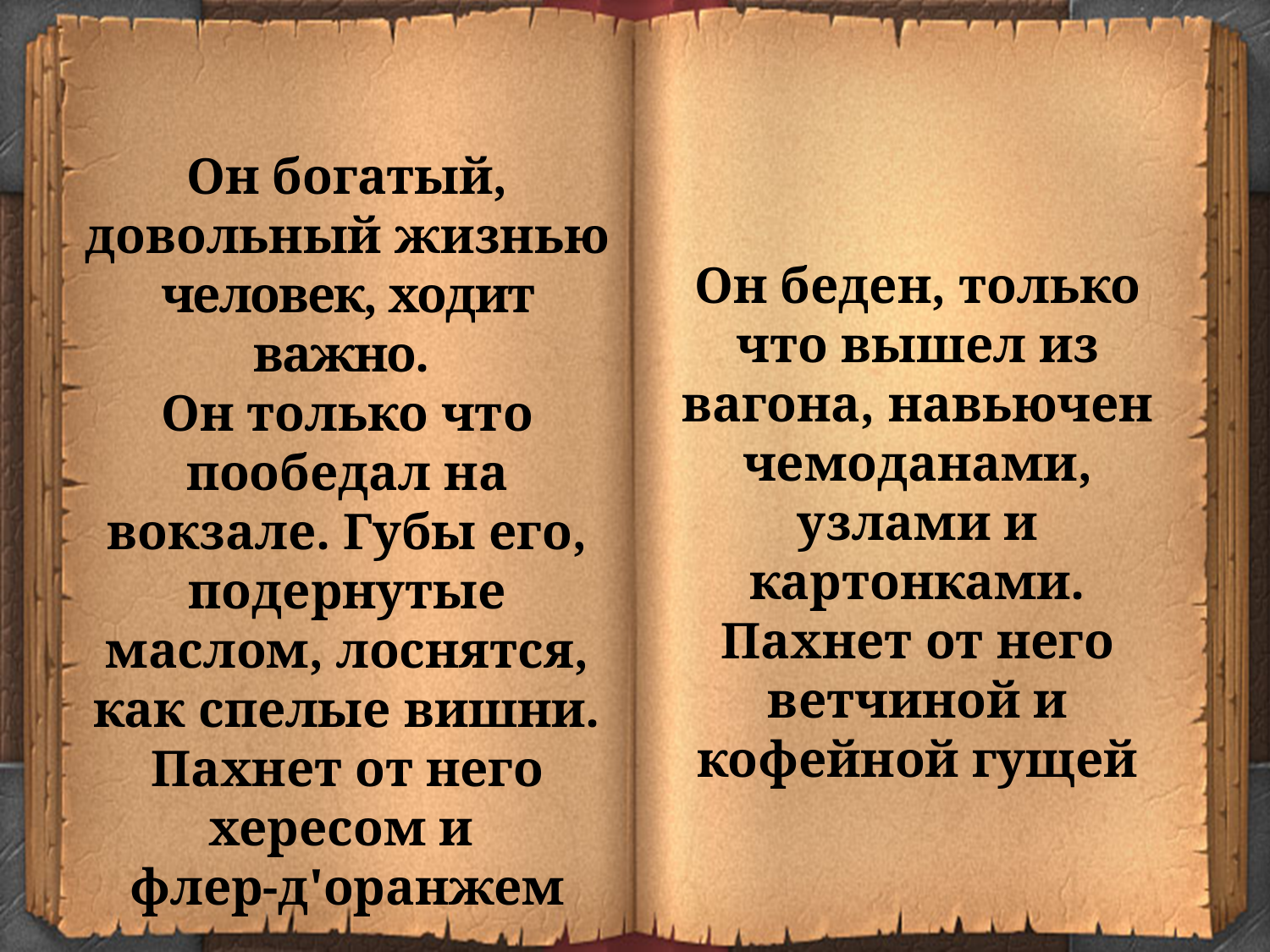

Он богатый, довольный жизнью человек, ходит важно.
Он только что пообедал на вокзале. Губы его, подернутые маслом, лоснятся, как спелые вишни. Пахнет от него хересом и
флер-д'оранжем
Он беден, только что вышел из вагона, навьючен чемоданами, узлами и картонками. Пахнет от него ветчиной и кофейной гущей